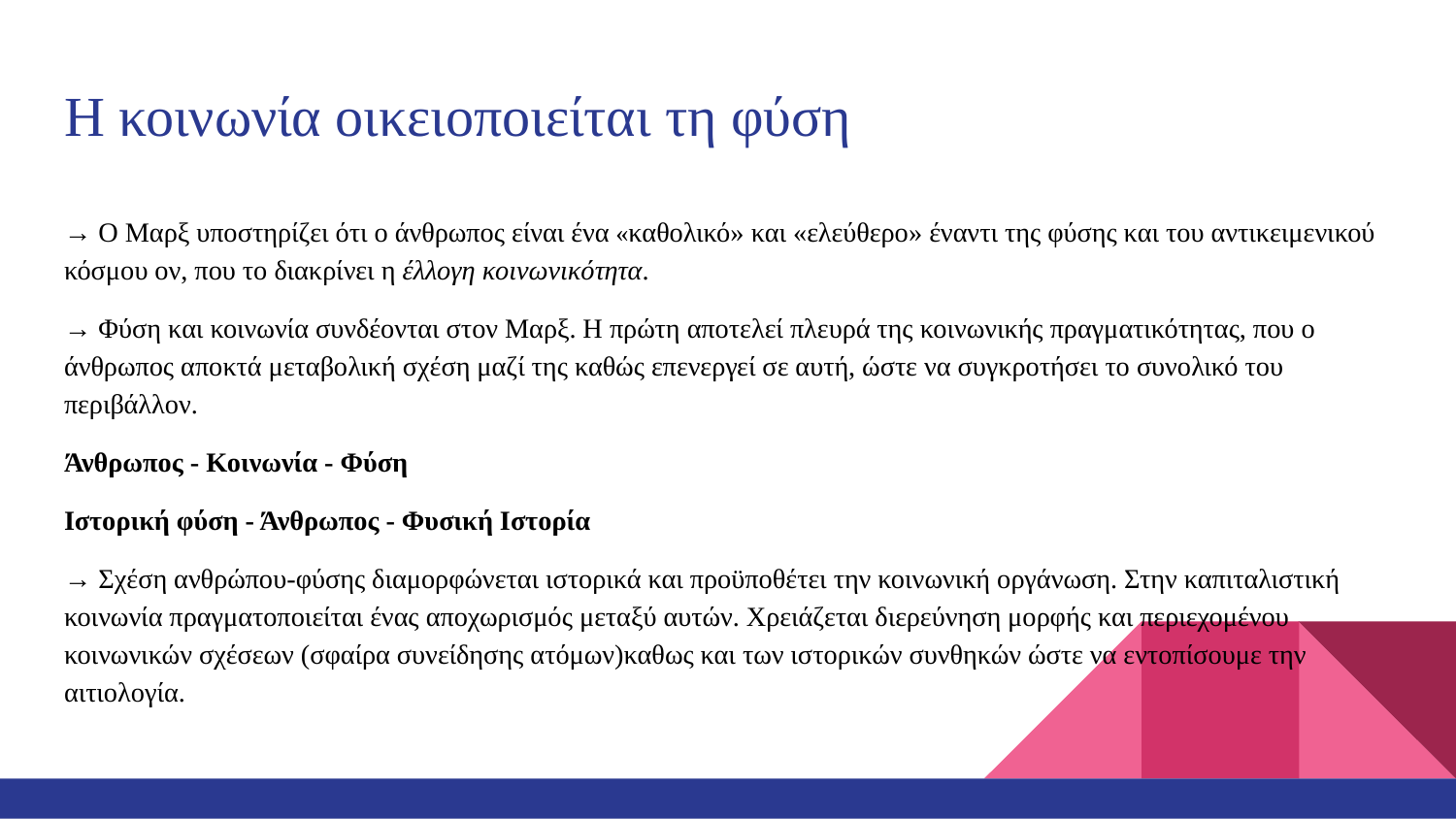

# Η κοινωνία οικειοποιείται τη φύση
→ Ο Μαρξ υποστηρίζει ότι ο άνθρωπος είναι ένα «καθολικό» και «ελεύθερο» έναντι της φύσης και του αντικειμενικού κόσμου ον, που το διακρίνει η έλλογη κοινωνικότητα.
→ Φύση και κοινωνία συνδέονται στον Μαρξ. Η πρώτη αποτελεί πλευρά της κοινωνικής πραγματικότητας, που ο άνθρωπος αποκτά μεταβολική σχέση μαζί της καθώς επενεργεί σε αυτή, ώστε να συγκροτήσει το συνολικό του περιβάλλον.
Άνθρωπος - Κοινωνία - Φύση
Ιστορική φύση - Άνθρωπος - Φυσική Ιστορία
→ Σχέση ανθρώπου-φύσης διαμορφώνεται ιστορικά και προϋποθέτει την κοινωνική οργάνωση. Στην καπιταλιστική κοινωνία πραγματοποιείται ένας αποχωρισμός μεταξύ αυτών. Χρειάζεται διερεύνηση μορφής και περιεχομένου κοινωνικών σχέσεων (σφαίρα συνείδησης ατόμων)καθως και των ιστορικών συνθηκών ώστε να εντοπίσουμε την αιτιολογία.